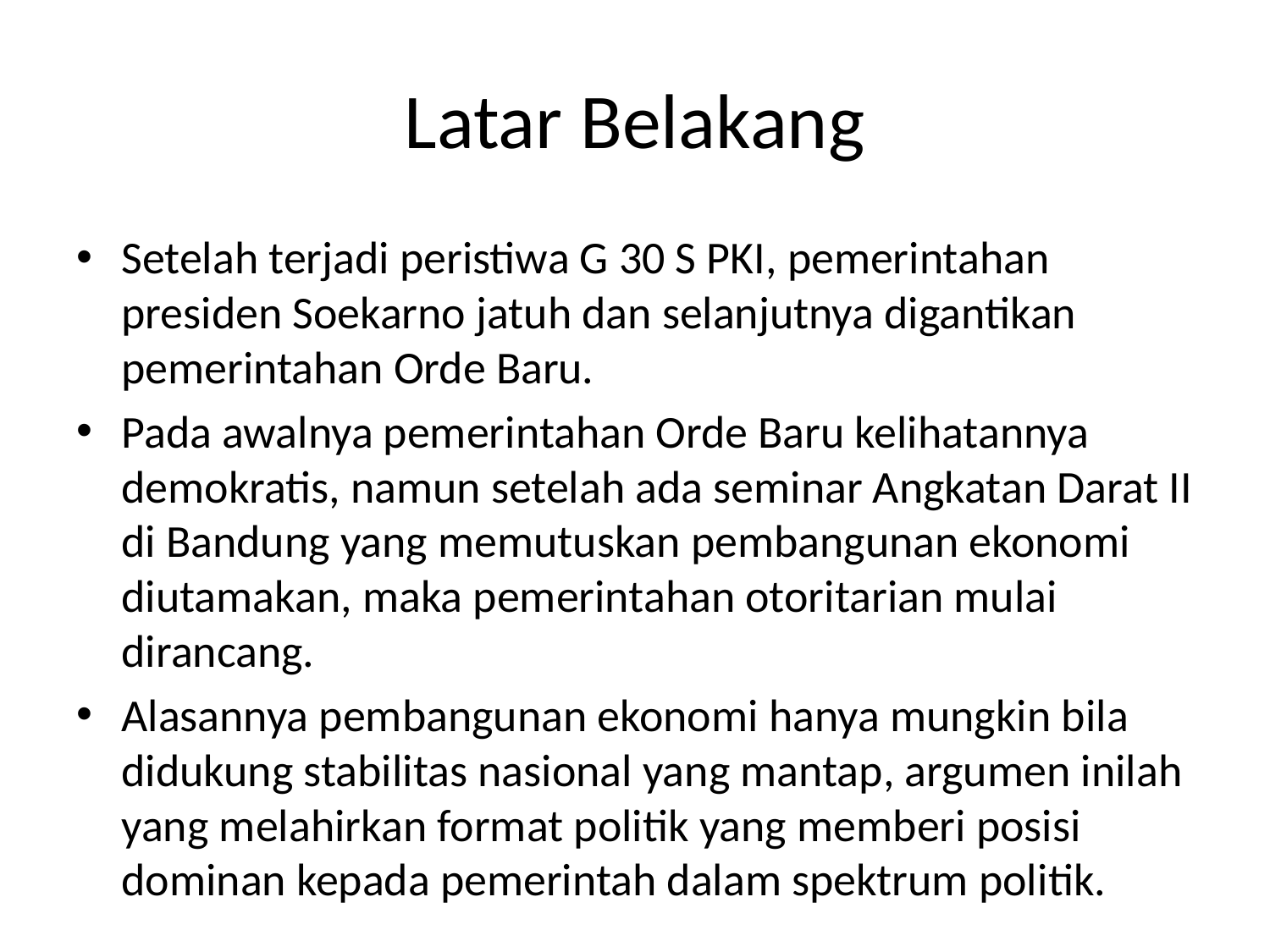

# Latar Belakang
Setelah terjadi peristiwa G 30 S PKI, pemerintahan presiden Soekarno jatuh dan selanjutnya digantikan pemerintahan Orde Baru.
Pada awalnya pemerintahan Orde Baru kelihatannya demokratis, namun setelah ada seminar Angkatan Darat II di Bandung yang memutuskan pembangunan ekonomi diutamakan, maka pemerintahan otoritarian mulai dirancang.
Alasannya pembangunan ekonomi hanya mungkin bila didukung stabilitas nasional yang mantap, argumen inilah yang melahirkan format politik yang memberi posisi dominan kepada pemerintah dalam spektrum politik.